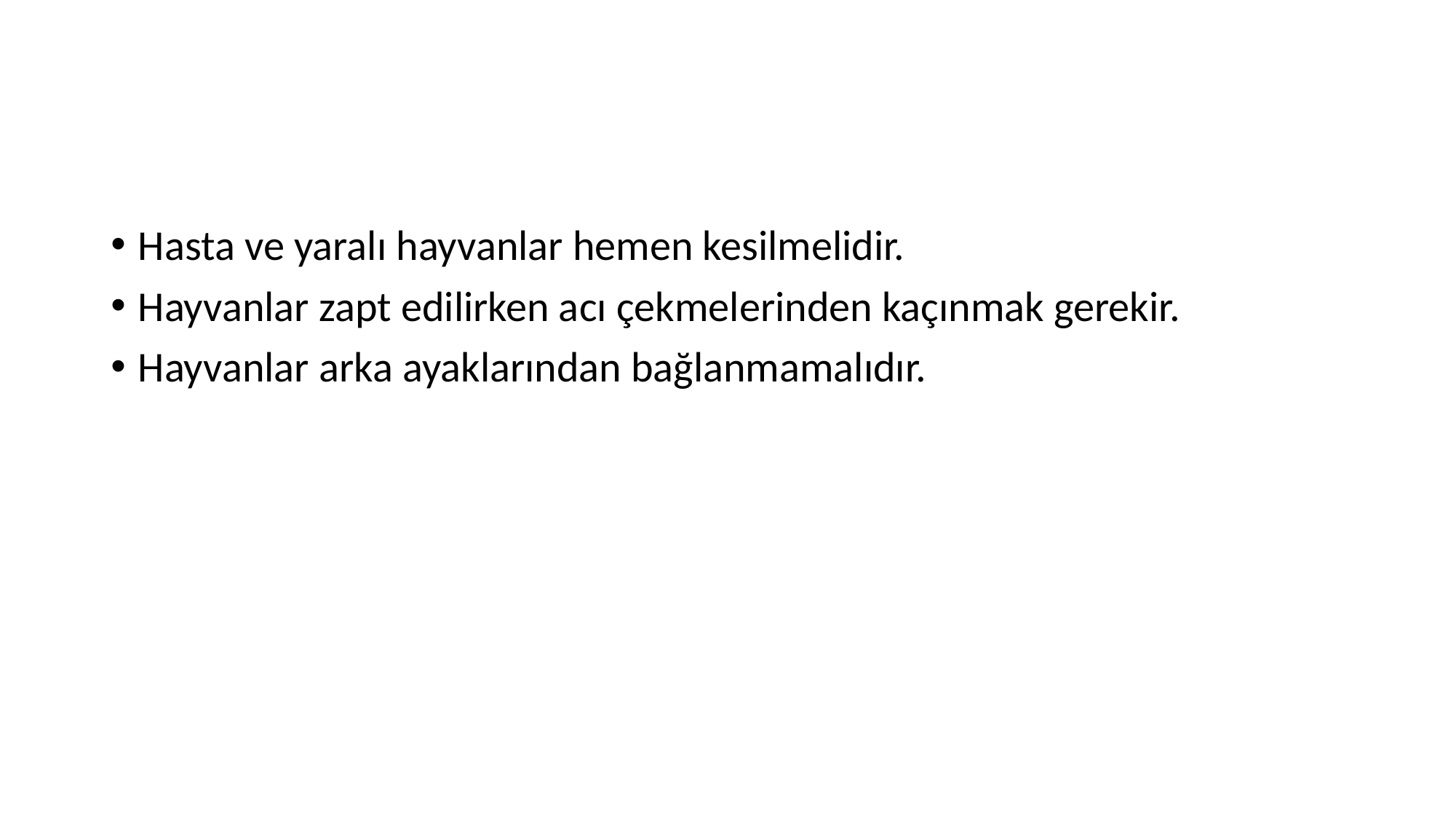

#
Hasta ve yaralı hayvanlar hemen kesilmelidir.
Hayvanlar zapt edilirken acı çekmelerinden kaçınmak gerekir.
Hayvanlar arka ayaklarından bağlanmamalıdır.